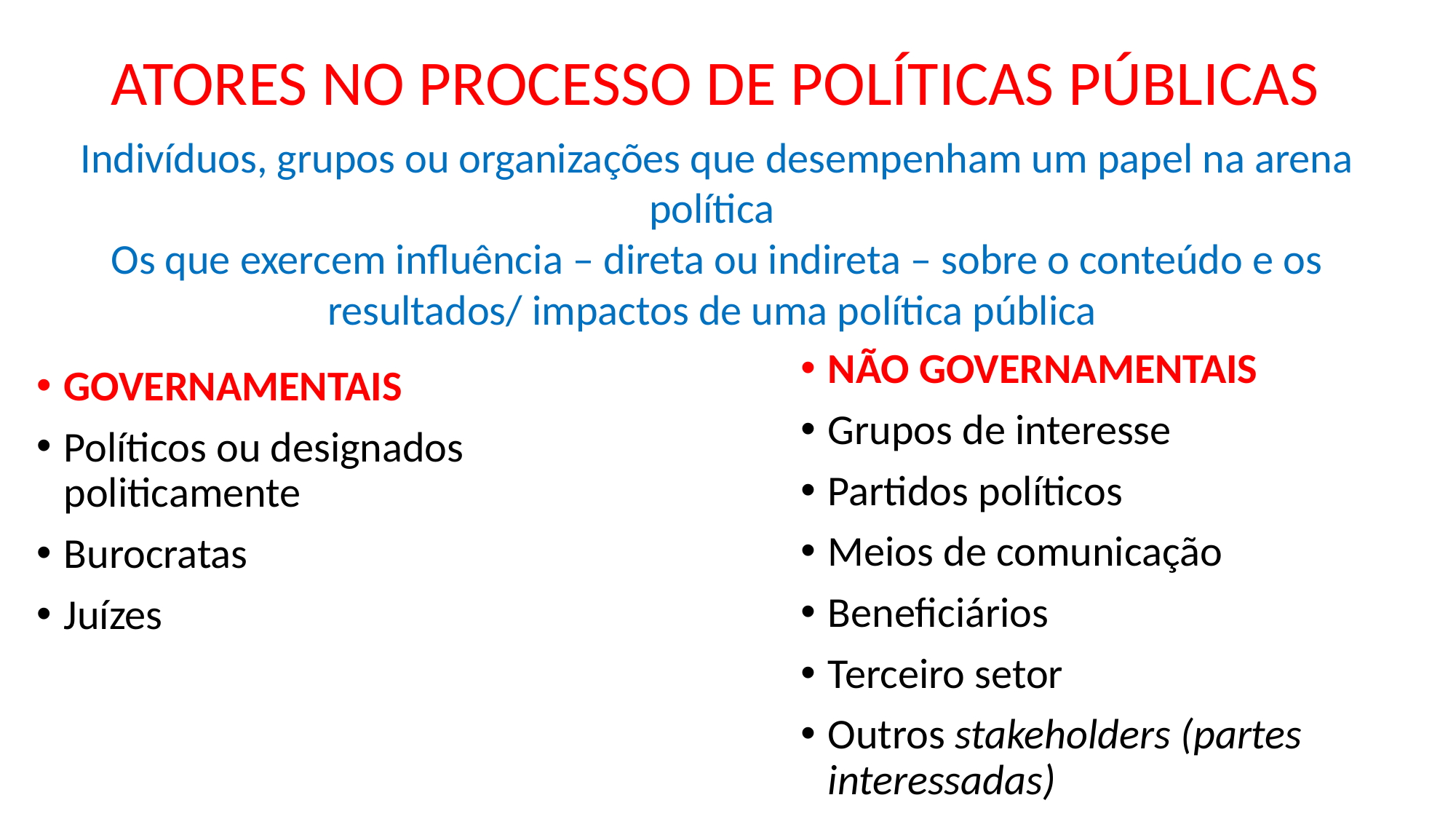

# ATORES NO PROCESSO DE POLÍTICAS PÚBLICAS
Indivíduos, grupos ou organizações que desempenham um papel na arena política
Os que exercem influência – direta ou indireta – sobre o conteúdo e os resultados/ impactos de uma política pública

GOVERNAMENTAIS
Políticos ou designados politicamente
Burocratas
Juízes

NÃO GOVERNAMENTAIS
Grupos de interesse
Partidos políticos
Meios de comunicação
Beneficiários
Terceiro setor
Outros stakeholders (partes interessadas)